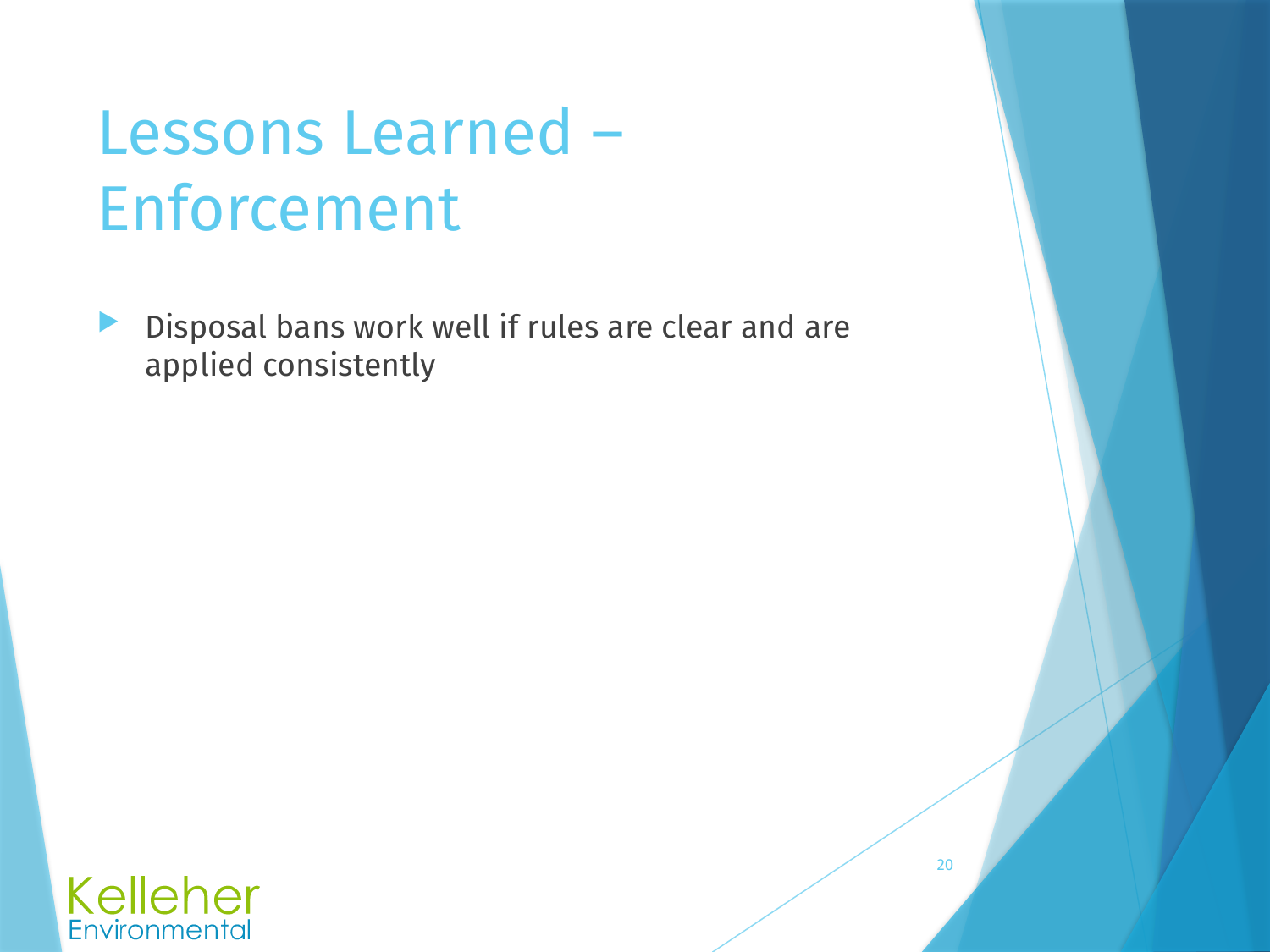

# Lessons Learned – Enforcement
Disposal bans work well if rules are clear and are applied consistently

20